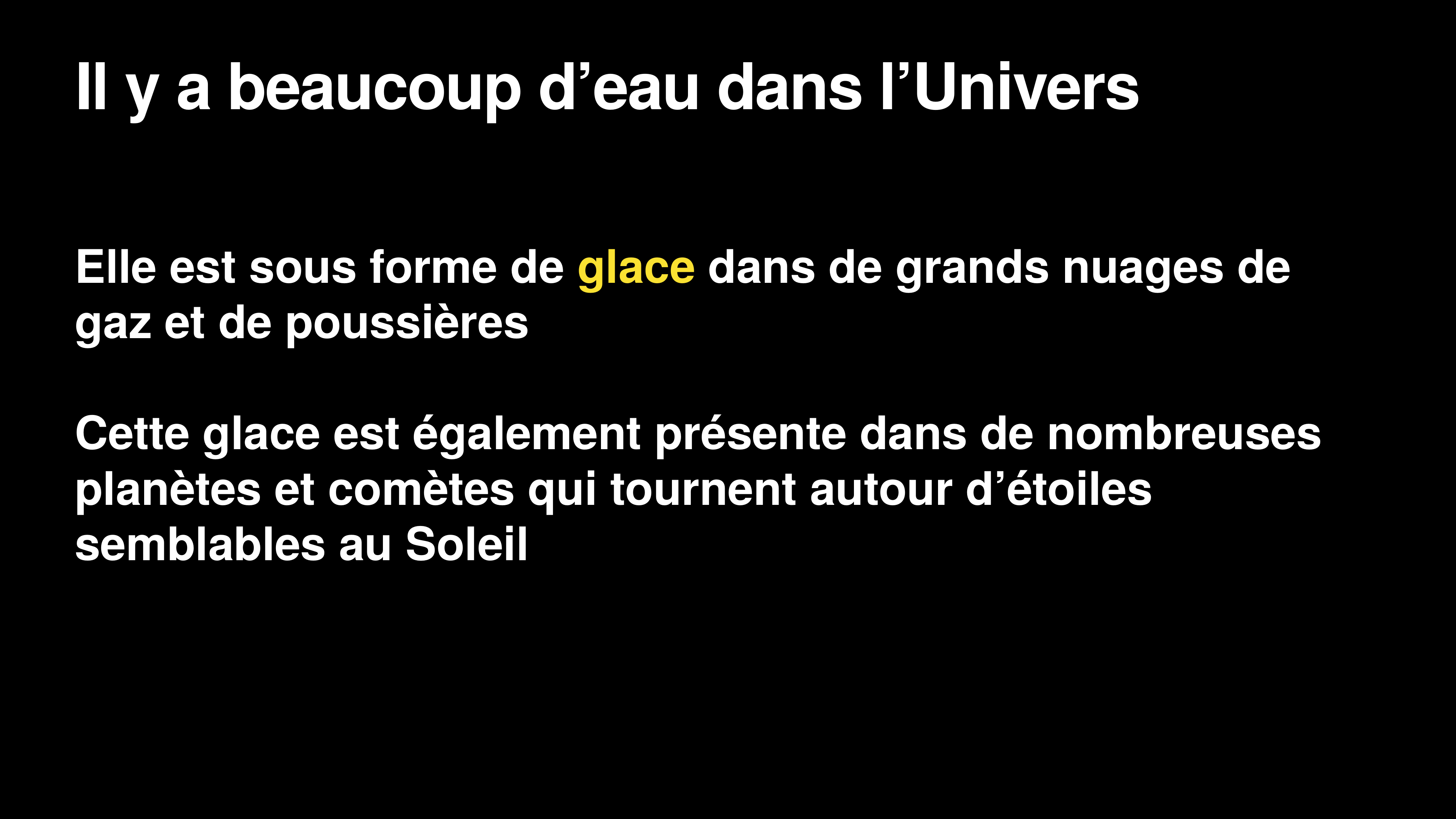

# Il y a beaucoup d’eau dans l’Univers
Elle est sous forme de glace dans de grands nuages de gaz et de poussières

Cette glace est également présente dans de nombreuses planètes et comètes qui tournent autour d’étoiles semblables au Soleil